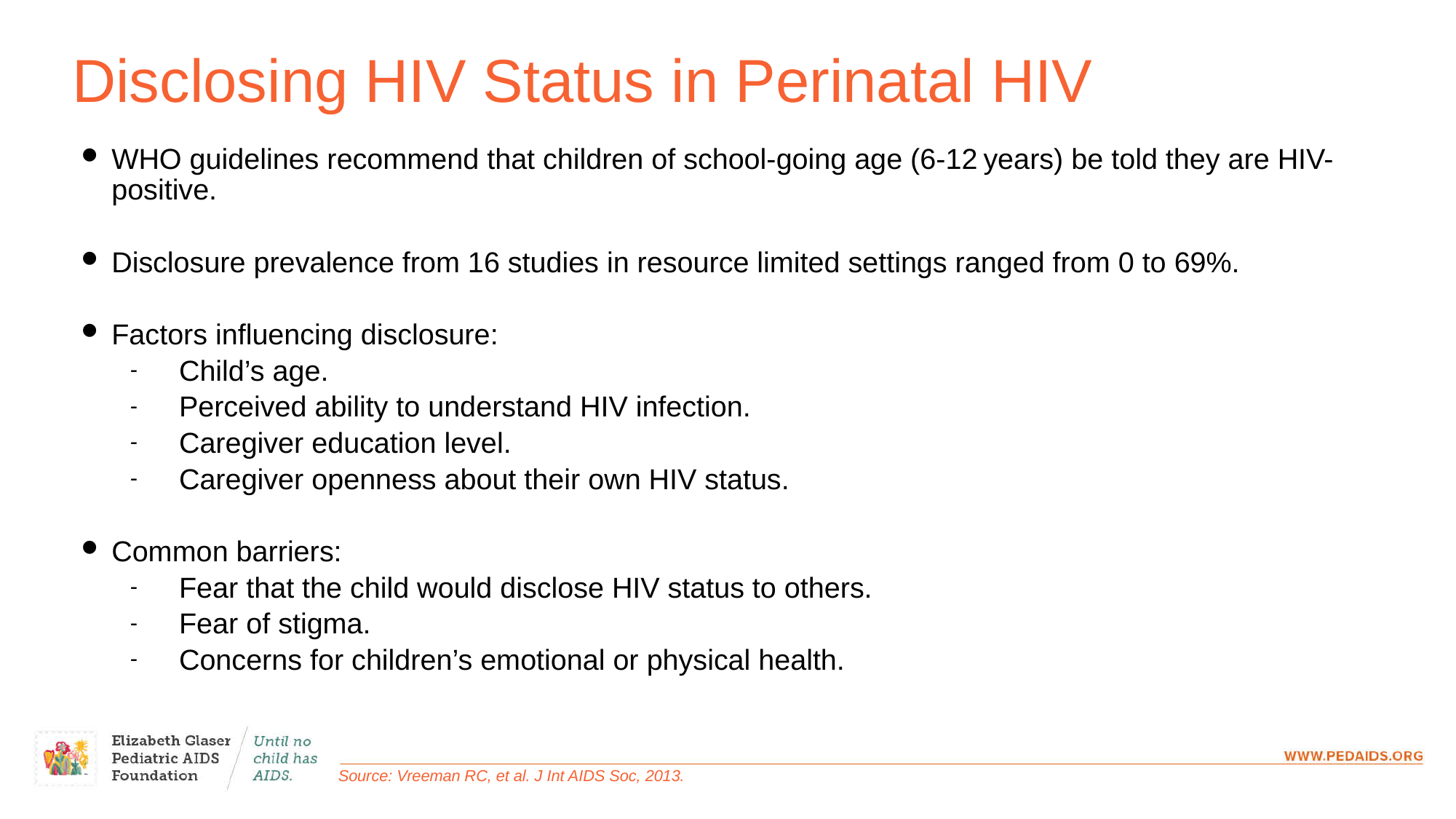

Disclosing HIV Status in Perinatal HIV
WHO guidelines recommend that children of school-going age (6-12 years) be told they are HIV-positive.

Disclosure prevalence from 16 studies in resource limited settings ranged from 0 to 69%.

Factors influencing disclosure:
Child’s age.
Perceived ability to understand HIV infection.
Caregiver education level.
Caregiver openness about their own HIV status.

Common barriers:
Fear that the child would disclose HIV status to others.
Fear of stigma.
Concerns for children’s emotional or physical health.
Source: Vreeman RC, et al. J Int AIDS Soc, 2013.